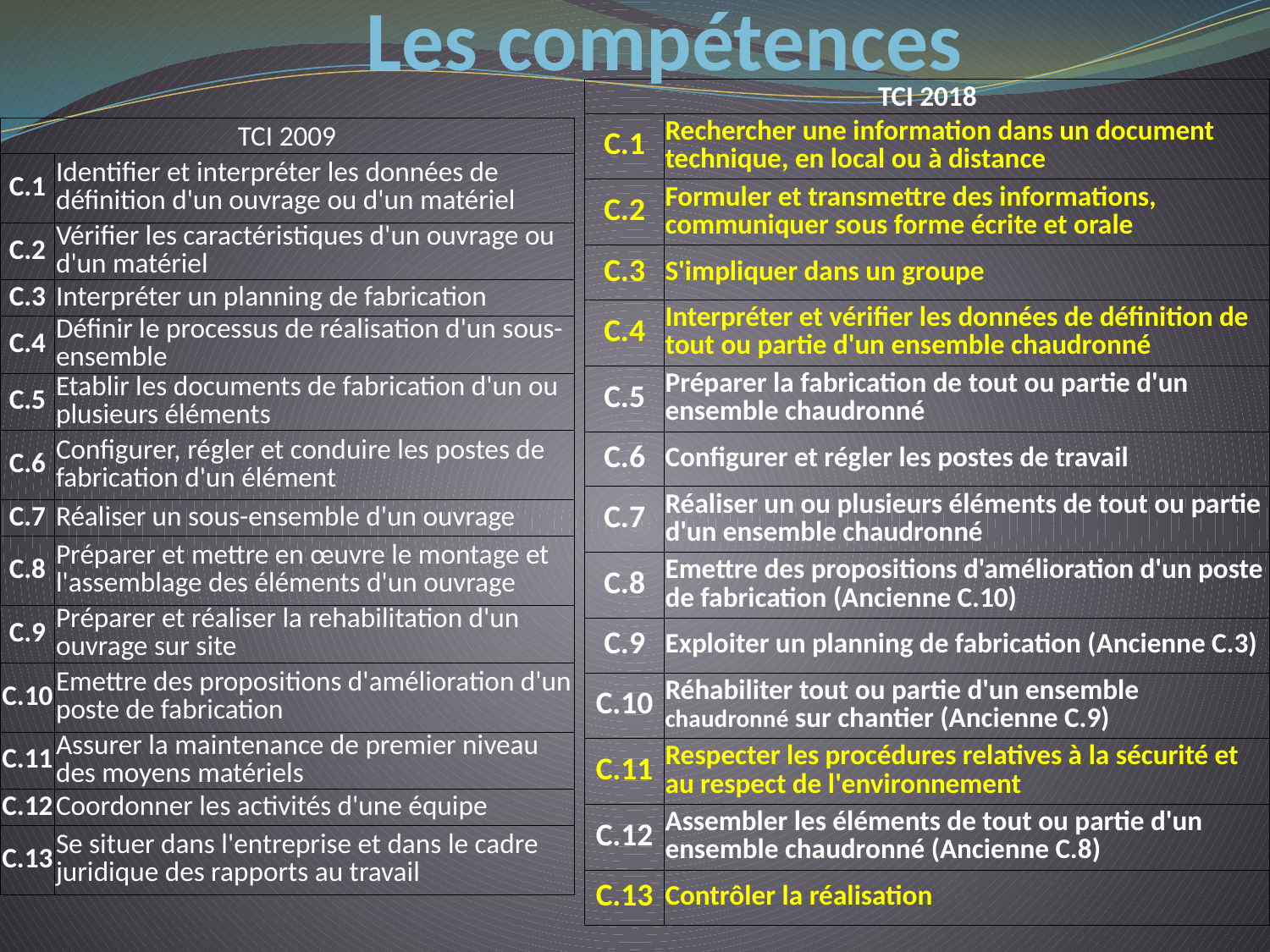

# Les compétences
| TCI 2018 |  |
| --- | --- |
| C.1 | Rechercher une information dans un document technique, en local ou à distance |
| C.2 | Formuler et transmettre des informations, communiquer sous forme écrite et orale |
| C.3 | S'impliquer dans un groupe |
| C.4 | Interpréter et vérifier les données de définition de tout ou partie d'un ensemble chaudronné |
| C.5 | Préparer la fabrication de tout ou partie d'un ensemble chaudronné |
| C.6 | Configurer et régler les postes de travail |
| C.7 | Réaliser un ou plusieurs éléments de tout ou partie d'un ensemble chaudronné |
| C.8 | Emettre des propositions d'amélioration d'un poste de fabrication (Ancienne C.10) |
| C.9 | Exploiter un planning de fabrication (Ancienne C.3) |
| C.10 | Réhabiliter tout ou partie d'un ensemble chaudronné sur chantier (Ancienne C.9) |
| C.11 | Respecter les procédures relatives à la sécurité et au respect de l'environnement |
| C.12 | Assembler les éléments de tout ou partie d'un ensemble chaudronné (Ancienne C.8) |
| C.13 | Contrôler la réalisation |
| TCI 2009 |  |
| --- | --- |
| C.1 | Identifier et interpréter les données de définition d'un ouvrage ou d'un matériel |
| C.2 | Vérifier les caractéristiques d'un ouvrage ou d'un matériel |
| C.3 | Interpréter un planning de fabrication |
| C.4 | Définir le processus de réalisation d'un sous-ensemble |
| C.5 | Etablir les documents de fabrication d'un ou plusieurs éléments |
| C.6 | Configurer, régler et conduire les postes de fabrication d'un élément |
| C.7 | Réaliser un sous-ensemble d'un ouvrage |
| C.8 | Préparer et mettre en œuvre le montage et l'assemblage des éléments d'un ouvrage |
| C.9 | Préparer et réaliser la rehabilitation d'un ouvrage sur site |
| C.10 | Emettre des propositions d'amélioration d'un poste de fabrication |
| C.11 | Assurer la maintenance de premier niveau des moyens matériels |
| C.12 | Coordonner les activités d'une équipe |
| C.13 | Se situer dans l'entreprise et dans le cadre juridique des rapports au travail |